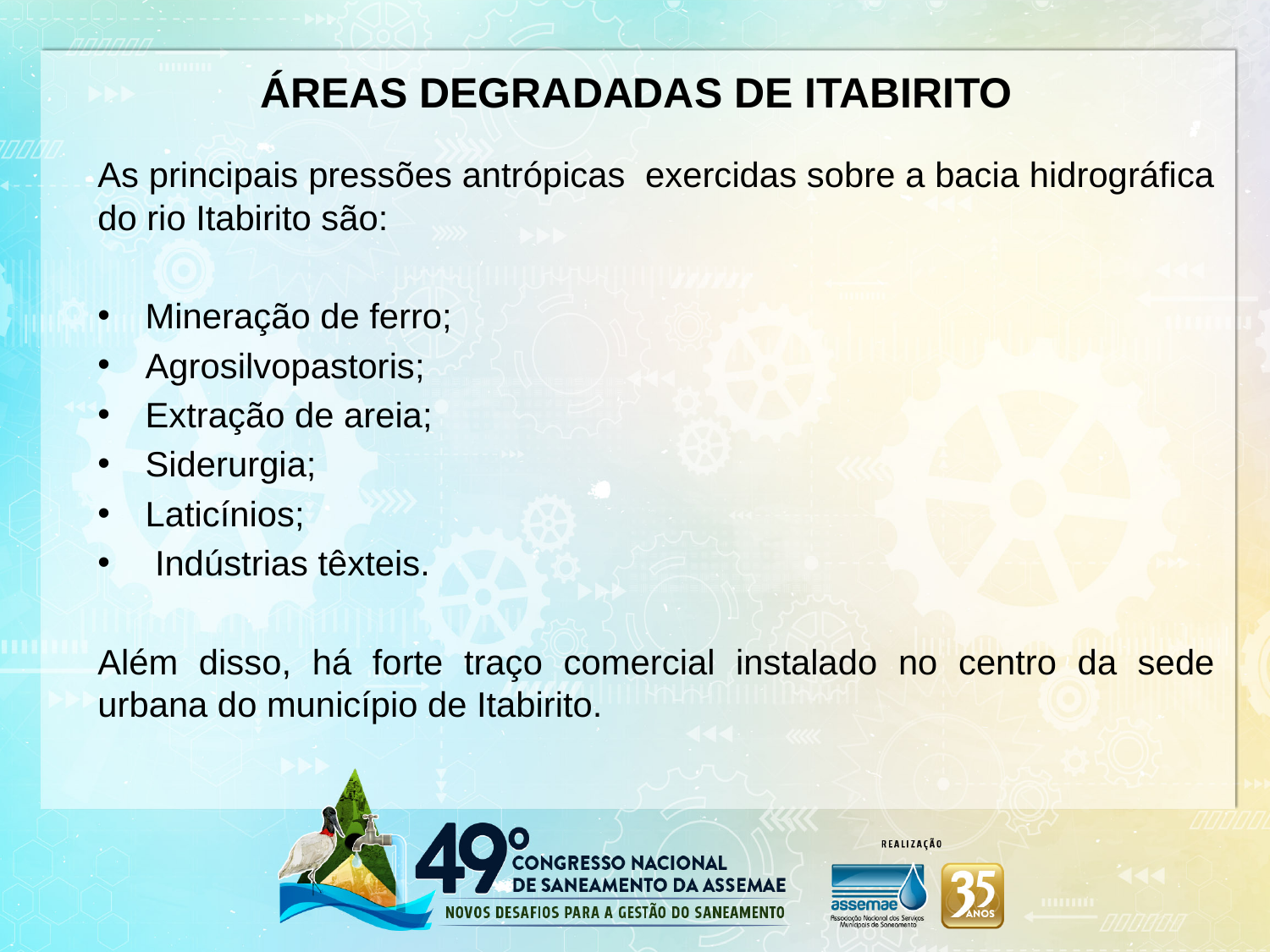

# ÁREAS DEGRADADAS DE ITABIRITO
As principais pressões antrópicas  exercidas sobre a bacia hidrográfica do rio Itabirito são:

Mineração de ferro;
Agrosilvopastoris;
Extração de areia;
Siderurgia;
Laticínios;
 Indústrias têxteis.

Além disso, há forte traço comercial instalado no centro da sede urbana do município de Itabirito.